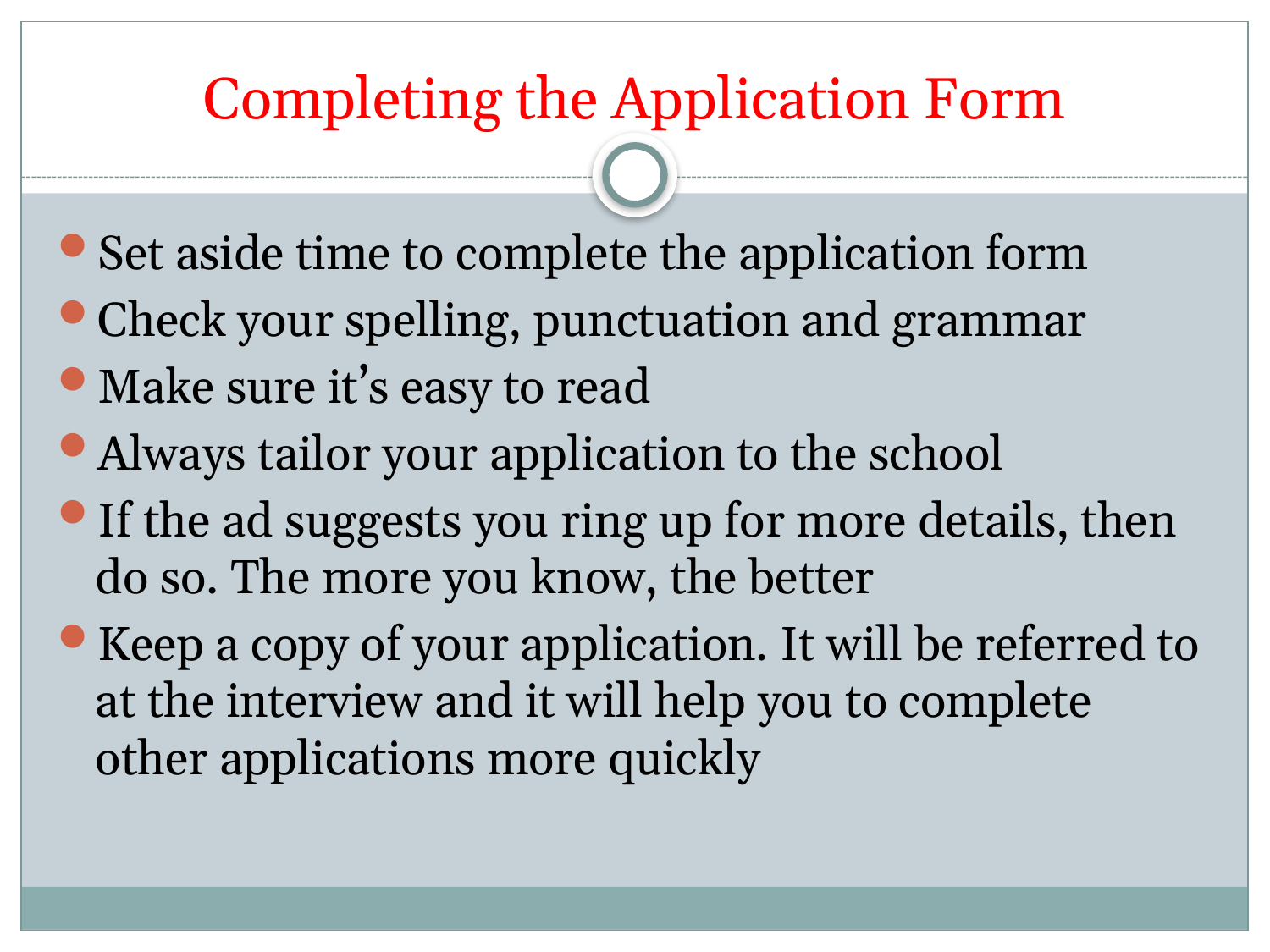

# Completing the Application Form
Set aside time to complete the application form
Check your spelling, punctuation and grammar
Make sure it’s easy to read
Always tailor your application to the school
If the ad suggests you ring up for more details, then do so. The more you know, the better
Keep a copy of your application. It will be referred to at the interview and it will help you to complete other applications more quickly